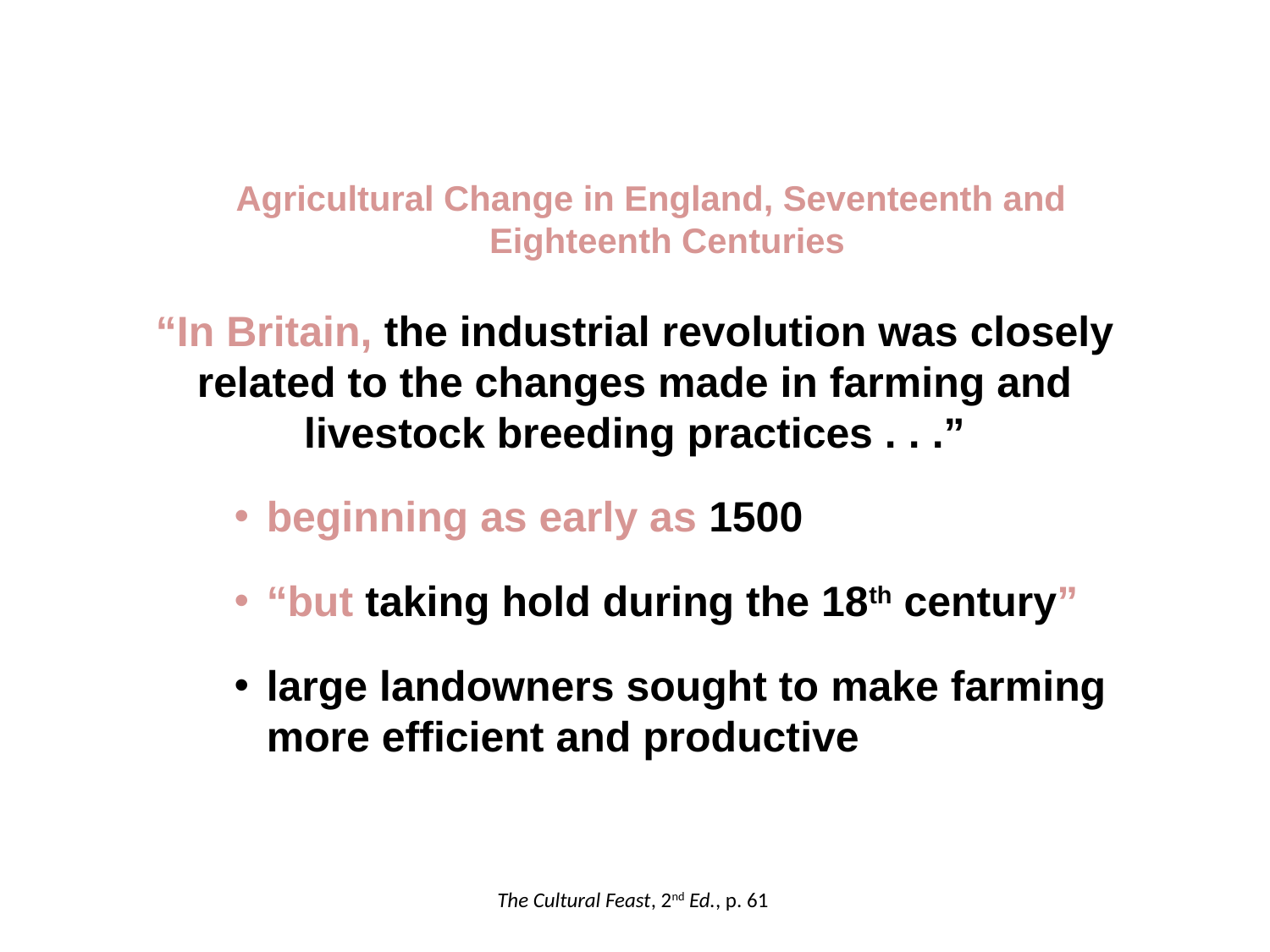

Agricultural Change in England, Seventeenth and Eighteenth Centuries

“In Britain, the industrial revolution was closely related to the changes made in farming and livestock breeding practices . . .”

beginning as early as 1500

“but taking hold during the 18th century”

large landowners sought to make farming more efficient and productive
The Cultural Feast, 2nd Ed., p. 61